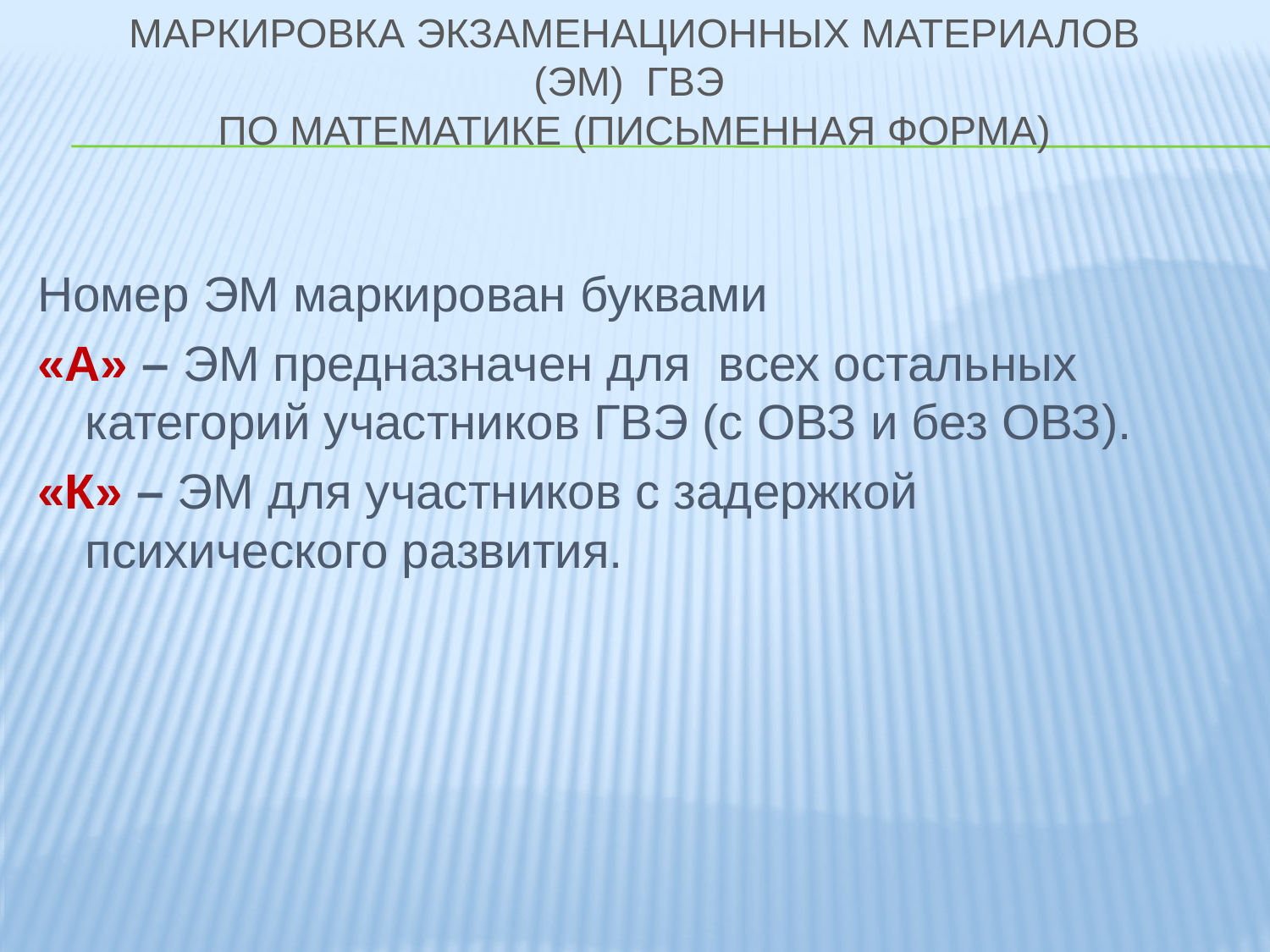

# Маркировка экзаменационных материалов (ЭМ)  ГВЭ по математике (письменная форма)
Номер ЭМ маркирован буквами
«А» – ЭМ предназначен для  всех остальных категорий участников ГВЭ (с ОВЗ и без ОВЗ).
«К» – ЭМ для участников с задержкой психического развития.